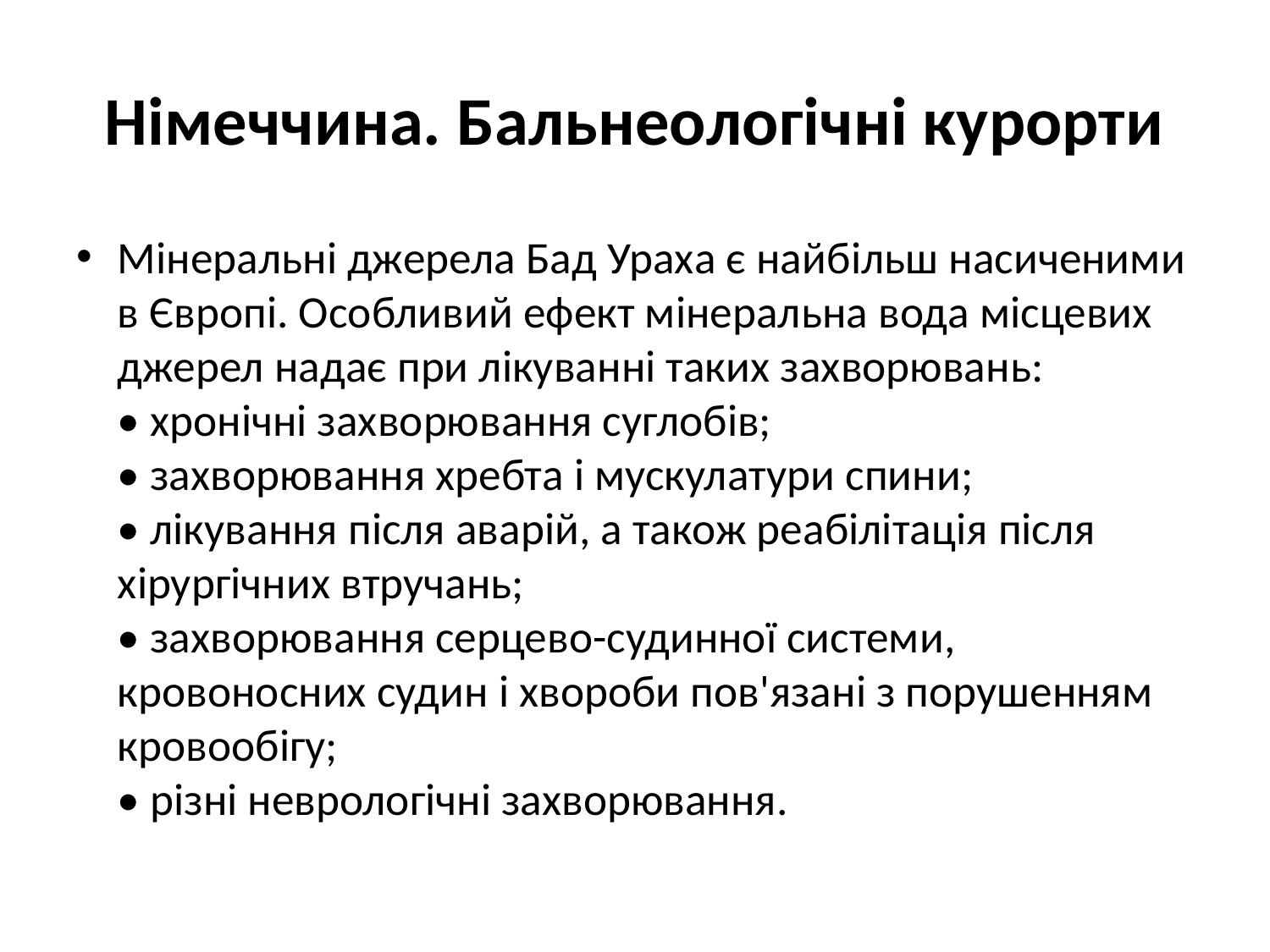

# Німеччина. Бальнеологічні курорти
Мінеральні джерела Бад Ураха є найбільш насиченими в Європі. Особливий ефект мінеральна вода місцевих джерел надає при лікуванні таких захворювань:
• xронічні захворювання суглобів;
• захворювання хребта і мускулатури спини;
• лікування після аварій, а також реабілітація після хірургічних втручань;
• захворювання серцево-судинної системи, кровоносних судин і хвороби пов'язані з порушенням кровообігу;
• різні неврологічні захворювання.